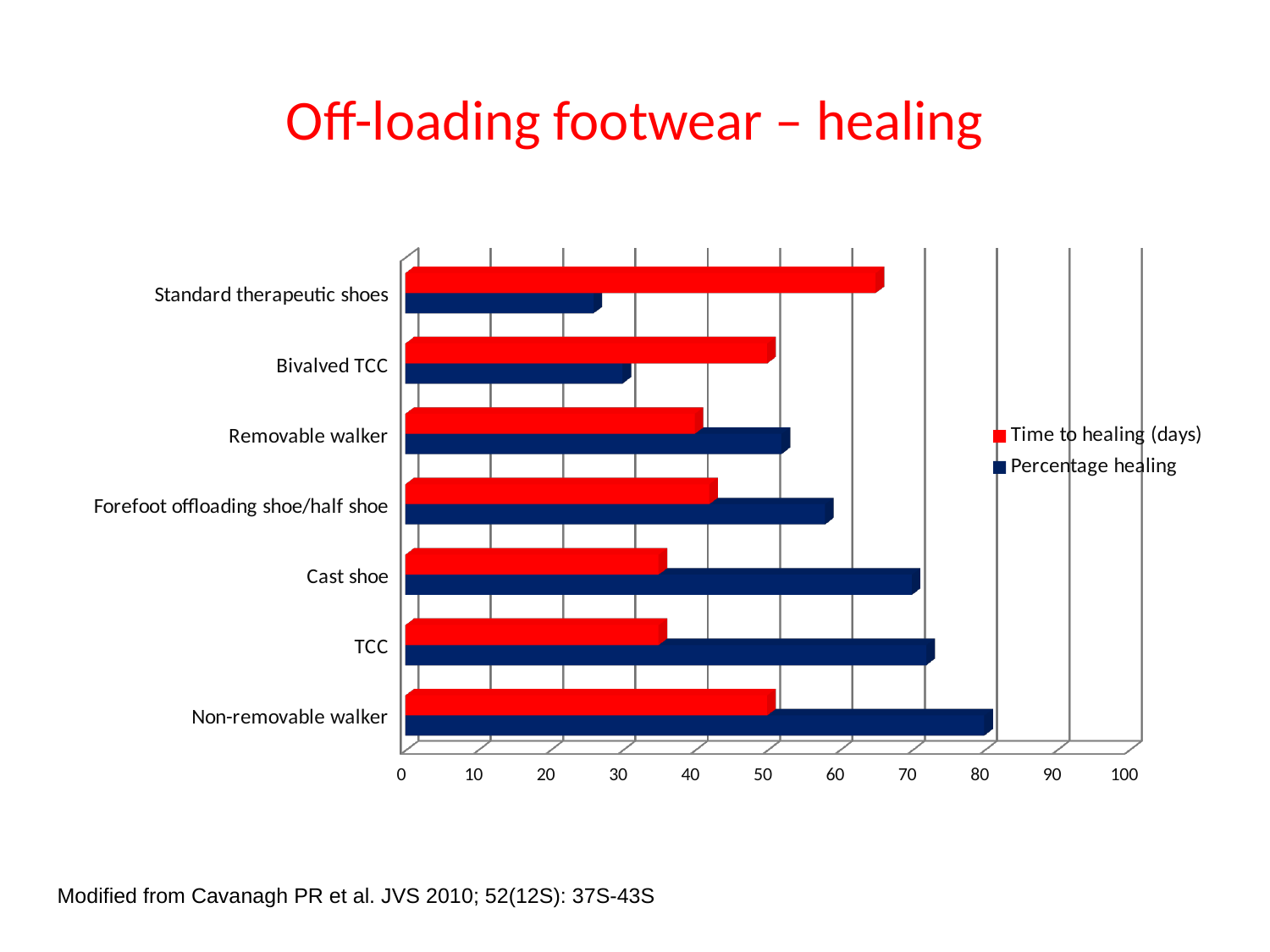

# Off-loading footwear – healing

[unsupported chart]

Modified from Cavanagh PR et al. JVS 2010; 52(12S): 37S-43S